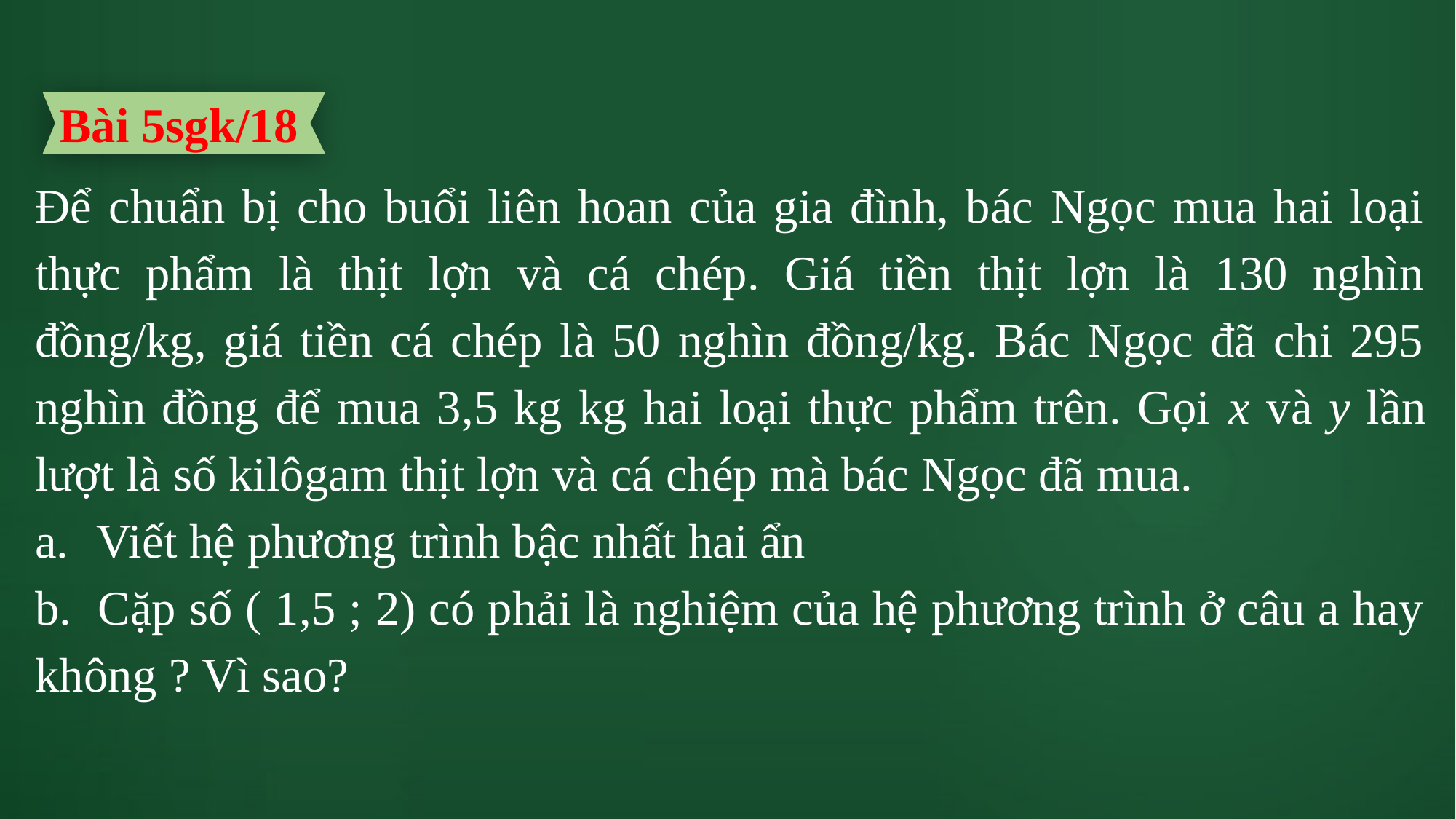

Bài 5sgk/18

Để chuẩn bị cho buổi liên hoan của gia đình, bác Ngọc mua hai loại thực phẩm là thịt lợn và cá chép. Giá tiền thịt lợn là 130 nghìn đồng/kg, giá tiền cá chép là 50 nghìn đồng/kg. Bác Ngọc đã chi 295 nghìn đồng để mua 3,5 kg kg hai loại thực phẩm trên. Gọi x và y lần lượt là số kilôgam thịt lợn và cá chép mà bác Ngọc đã mua.
Viết hệ phương trình bậc nhất hai ẩn
b.  Cặp số ( 1,5 ; 2) có phải là nghiệm của hệ phương trình ở câu a hay không ? Vì sao?